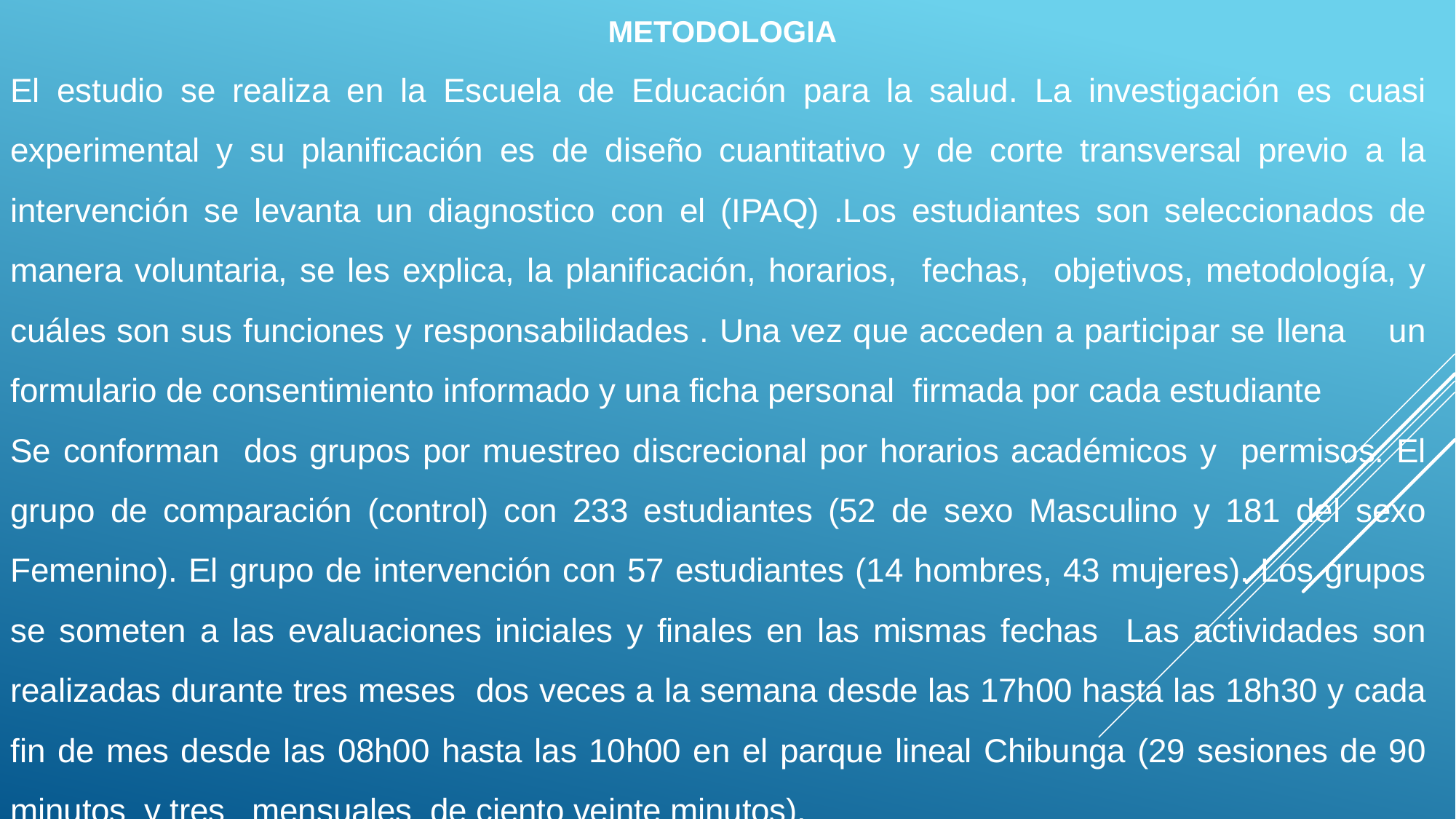

II. METODOLOGIA

 METODOLOGIA
El estudio se realiza en la Escuela de Educación para la salud. La investigación es cuasi experimental y su planificación es de diseño cuantitativo y de corte transversal previo a la intervención se levanta un diagnostico con el (IPAQ) .Los estudiantes son seleccionados de manera voluntaria, se les explica, la planificación, horarios,  fechas,  objetivos, metodología, y cuáles son sus funciones y responsabilidades . Una vez que acceden a participar se llena    un formulario de consentimiento informado y una ficha personal  firmada por cada estudiante
Se conforman  dos grupos por muestreo discrecional por horarios académicos y  permisos. El grupo de comparación (control) con 233 estudiantes (52 de sexo Masculino y 181 del sexo Femenino). El grupo de intervención con 57 estudiantes (14 hombres, 43 mujeres). Los grupos se someten a las evaluaciones iniciales y finales en las mismas fechas  Las actividades son realizadas durante tres meses  dos veces a la semana desde las 17h00 hasta las 18h30 y cada fin de mes desde las 08h00 hasta las 10h00 en el parque lineal Chibunga (29 sesiones de 90 minutos  y tres   mensuales  de ciento veinte minutos).